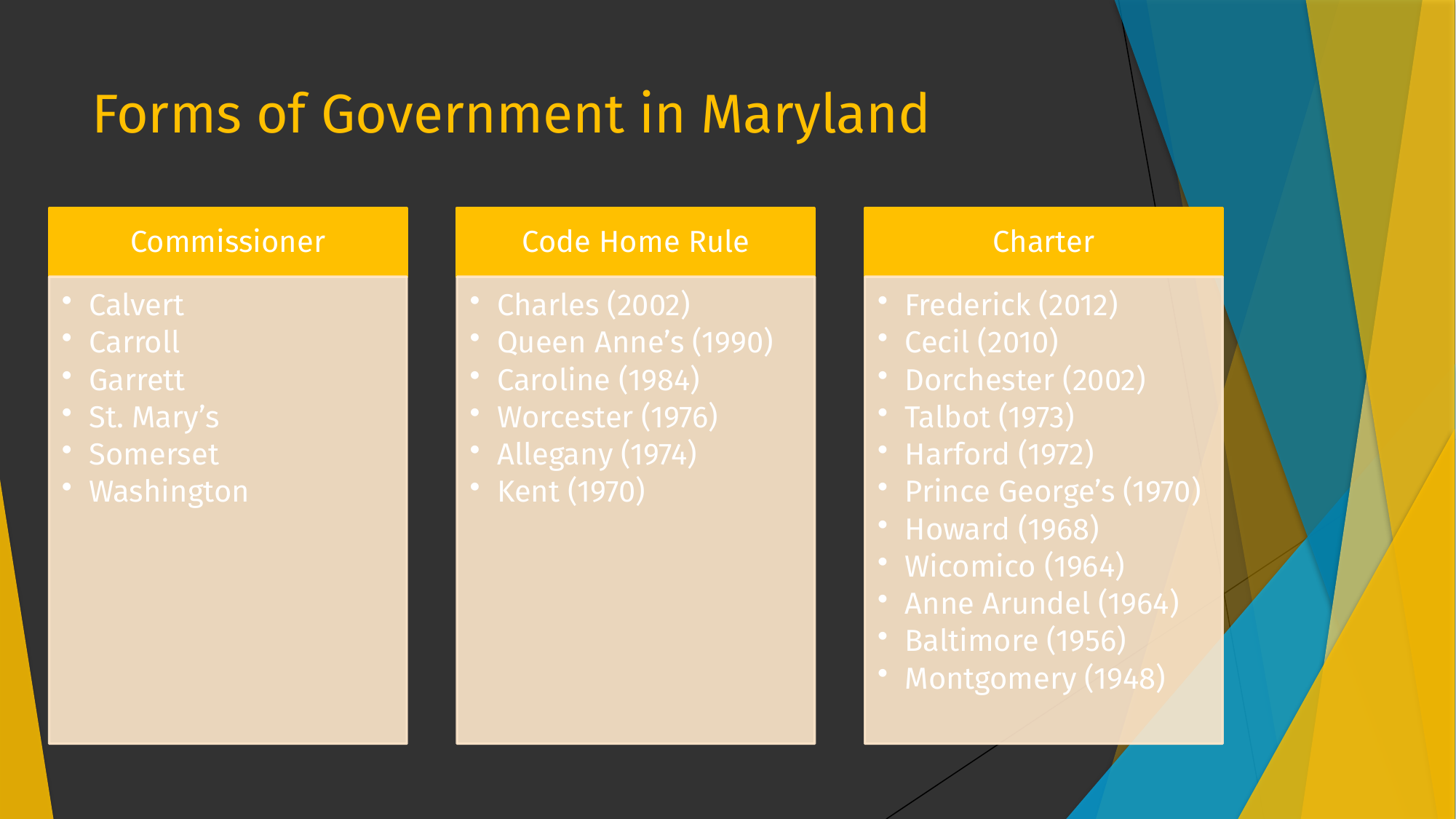

# Forms of Government in Maryland
Commissioner
Calvert
Carroll
Garrett
St. Mary’s
Somerset
Washington
Code Home Rule
Charles (2002)
Queen Anne’s (1990)
Caroline (1984)
Worcester (1976)
Allegany (1974)
Kent (1970)
Charter
Frederick (2012)
Cecil (2010)
Dorchester (2002)
Talbot (1973)
Harford (1972)
Prince George’s (1970)
Howard (1968)
Wicomico (1964)
Anne Arundel (1964)
Baltimore (1956)
Montgomery (1948)